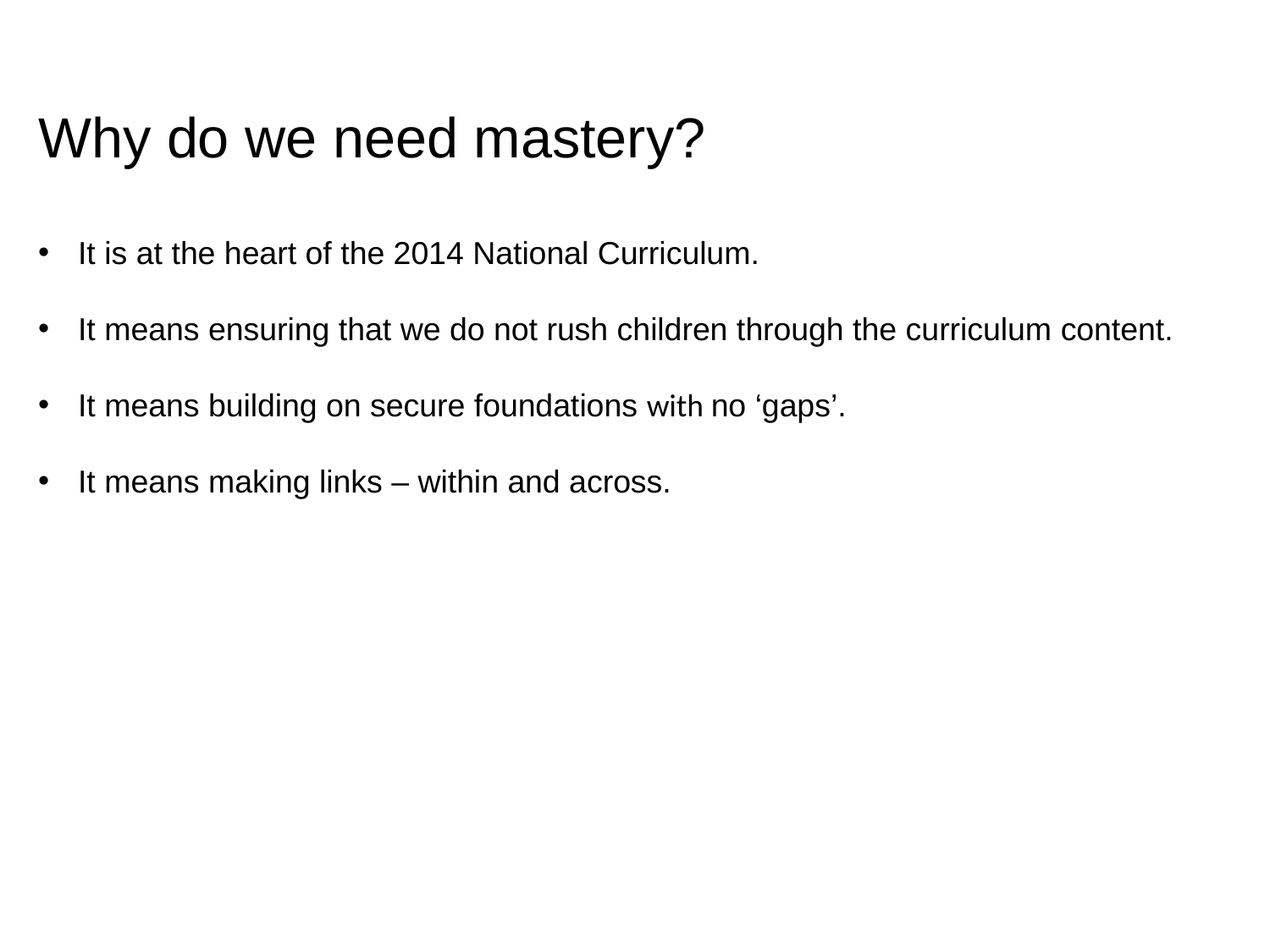

Why do we need mastery?
It is at the heart of the 2014 National Curriculum.

It means ensuring that we do not rush children through the curriculum content.

It means building on secure foundations with no ‘gaps’.

It means making links – within and across.